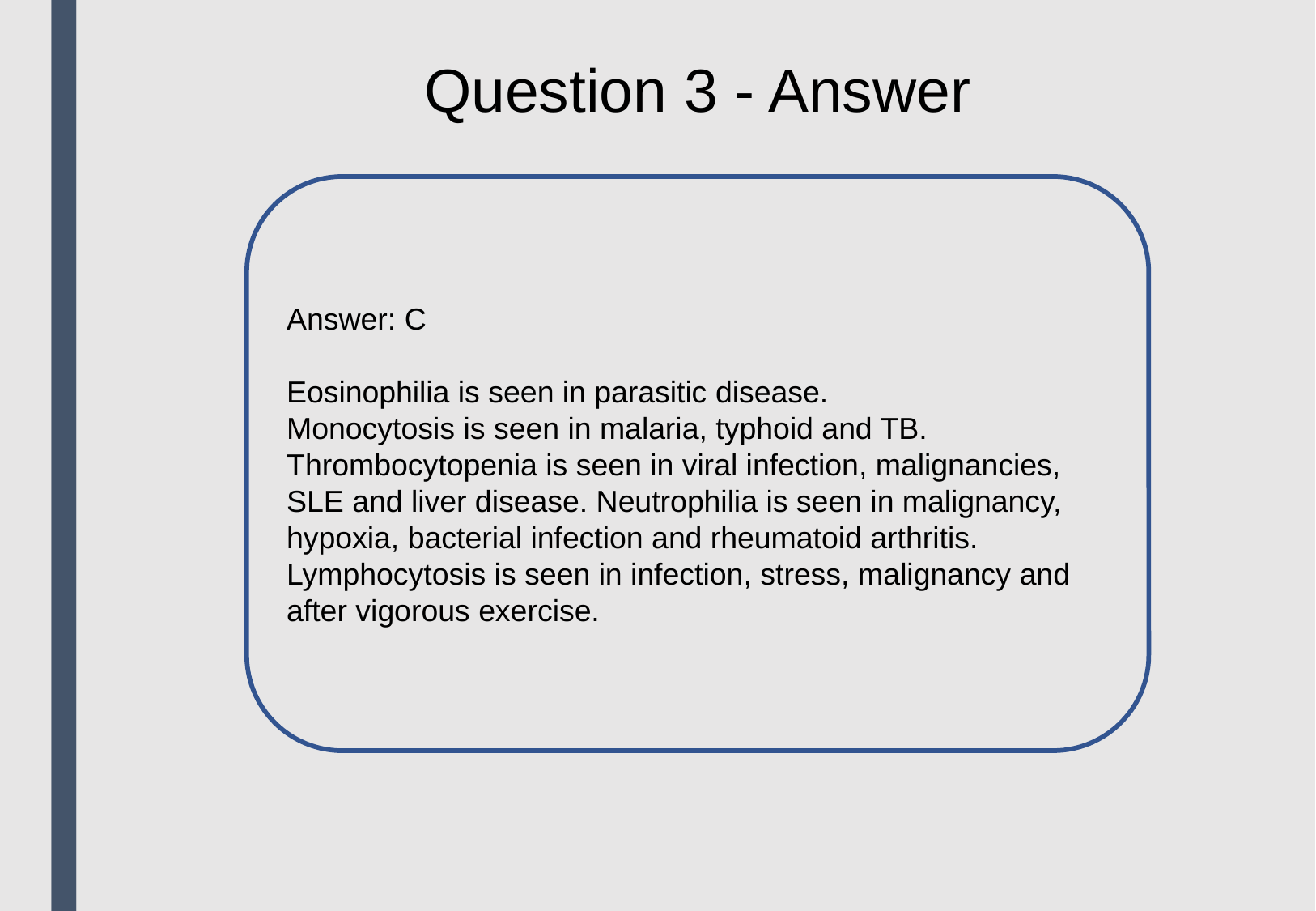

Question 3 - Answer
Answer: C

Eosinophilia is seen in parasitic disease.
Monocytosis is seen in malaria, typhoid and TB. Thrombocytopenia is seen in viral infection, malignancies, SLE and liver disease. Neutrophilia is seen in malignancy, hypoxia, bacterial infection and rheumatoid arthritis. Lymphocytosis is seen in infection, stress, malignancy and after vigorous exercise.